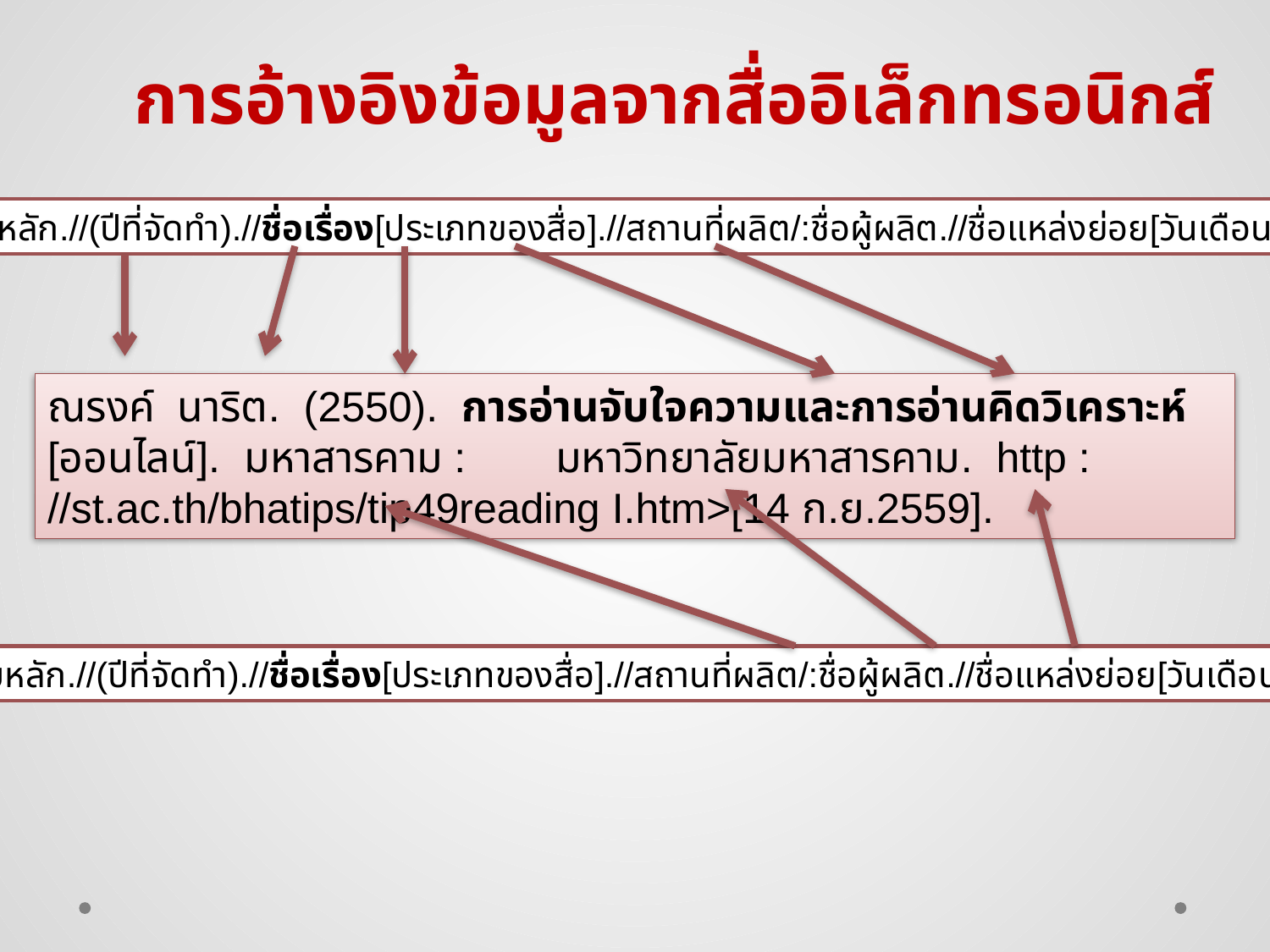

การอ้างอิงข้อมูลจากสื่ออิเล็กทรอนิกส์
ผู้รับผิดชอบหลัก.//(ปีที่จัดทำ).//ชื่อเรื่อง[ประเภทของสื่อ].//สถานที่ผลิต/:ชื่อผู้ผลิต.//ชื่อแหล่งย่อย[วันเดือนปีที่เข้าถึง].
ณรงค์  นาริต.  (2550).  การอ่านจับใจความและการอ่านคิดวิเคราะห์ [ออนไลน์].  มหาสารคาม : 	มหาวิทยาลัยมหาสารคาม.  http : //st.ac.th/bhatips/tip49reading I.htm>[14 ก.ย.2559].
ผู้รับผิดชอบหลัก.//(ปีที่จัดทำ).//ชื่อเรื่อง[ประเภทของสื่อ].//สถานที่ผลิต/:ชื่อผู้ผลิต.//ชื่อแหล่งย่อย[วันเดือนปีที่เข้าถึง].